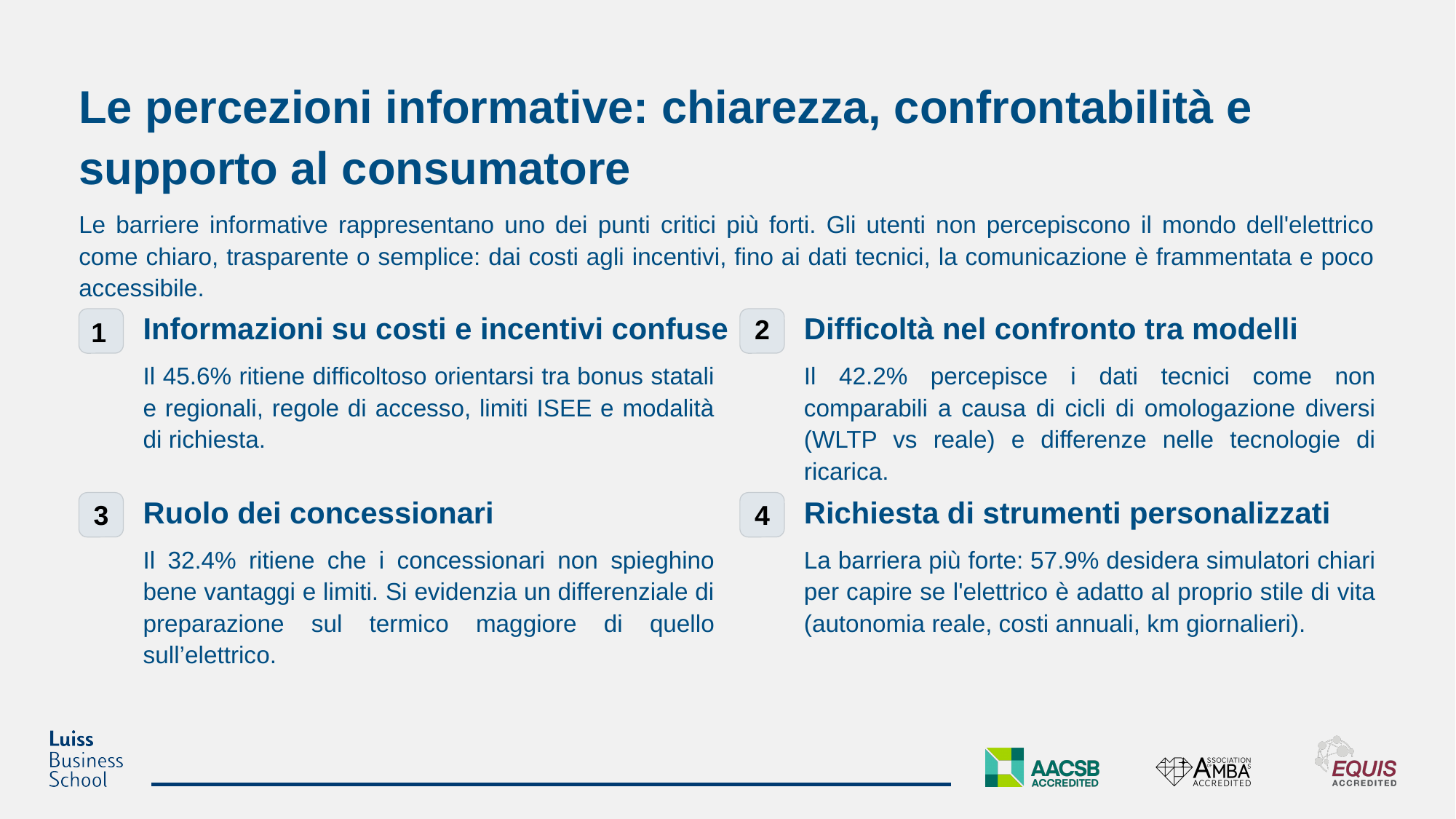

Le percezioni informative: chiarezza, confrontabilità e supporto al consumatore
Le barriere informative rappresentano uno dei punti critici più forti. Gli utenti non percepiscono il mondo dell'elettrico come chiaro, trasparente o semplice: dai costi agli incentivi, fino ai dati tecnici, la comunicazione è frammentata e poco accessibile.

2
1
Informazioni su costi e incentivi confuse
Difficoltà nel confronto tra modelli
Il 45.6% ritiene difficoltoso orientarsi tra bonus statali e regionali, regole di accesso, limiti ISEE e modalità di richiesta.
Il 42.2% percepisce i dati tecnici come non comparabili a causa di cicli di omologazione diversi (WLTP vs reale) e differenze nelle tecnologie di ricarica.

3
4
Ruolo dei concessionari
Richiesta di strumenti personalizzati
Il 32.4% ritiene che i concessionari non spieghino bene vantaggi e limiti. Si evidenzia un differenziale di preparazione sul termico maggiore di quello sull’elettrico.
La barriera più forte: 57.9% desidera simulatori chiari per capire se l'elettrico è adatto al proprio stile di vita (autonomia reale, costi annuali, km giornalieri).